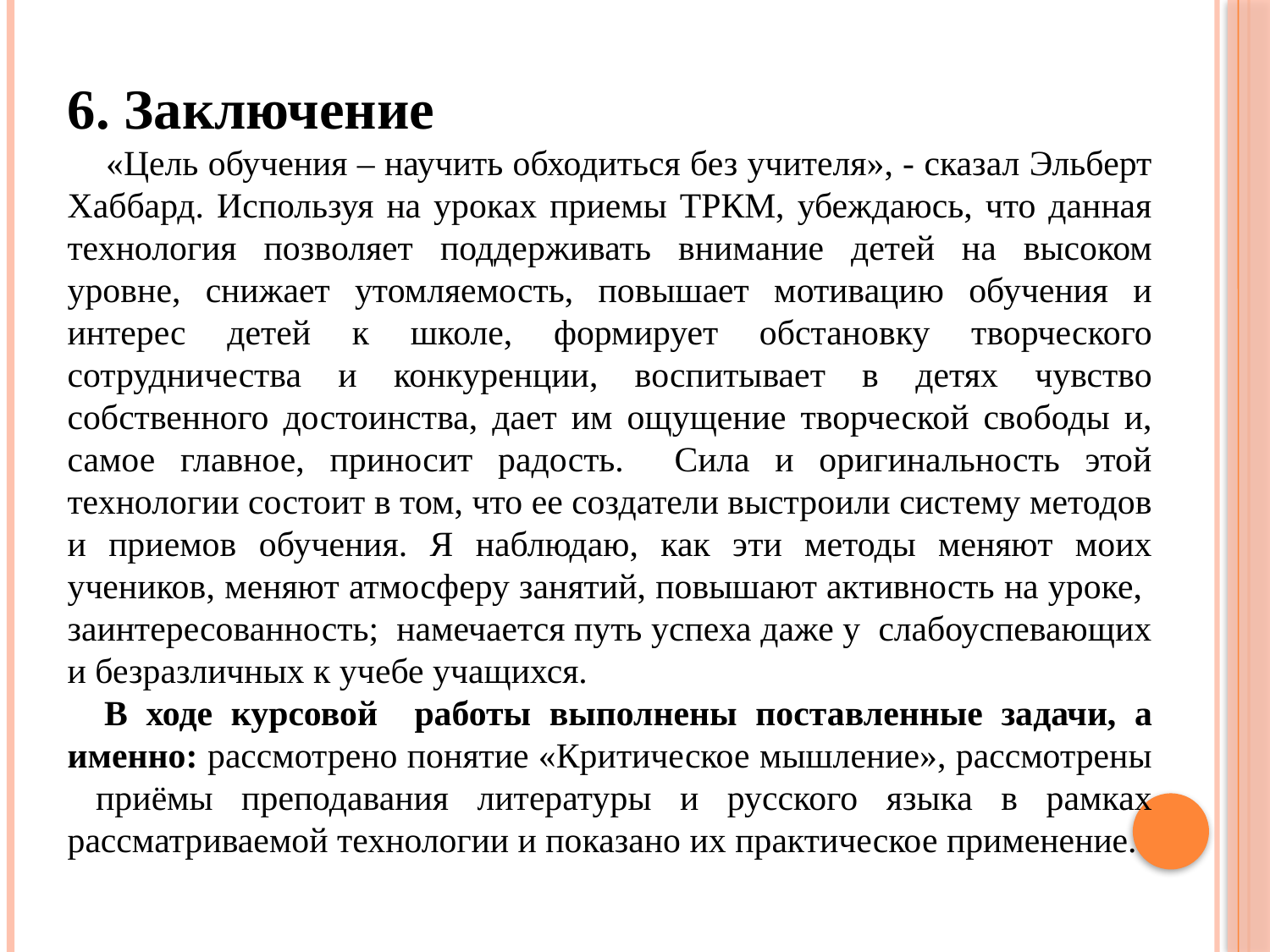

6. Заключение
    «Цель обучения – научить обходиться без учителя», - сказал Эльберт Хаббард. Используя на уроках приемы ТРКМ, убеждаюсь, что данная технология позволяет поддерживать внимание детей на высоком уровне, снижает утомляемость, повышает мотивацию обучения и интерес детей к школе, формирует обстановку творческого сотрудничества и конкуренции, воспитывает в детях чувство собственного достоинства, дает им ощущение творческой свободы и, самое главное, приносит радость.  Сила и оригинальность этой технологии состоит в том, что ее создатели выстроили систему методов и приемов обучения. Я наблюдаю, как эти методы меняют моих учеников, меняют атмосферу занятий, повышают активность на уроке,  заинтересованность;  намечается путь успеха даже у  слабоуспевающих и безразличных к учебе учащихся.
  В ходе курсовой  работы выполнены поставленные задачи, а именно: рассмотрено понятие «Критическое мышление», рассмотрены  приёмы преподавания литературы и русского языка в рамках рассматриваемой технологии и показано их практическое применение.